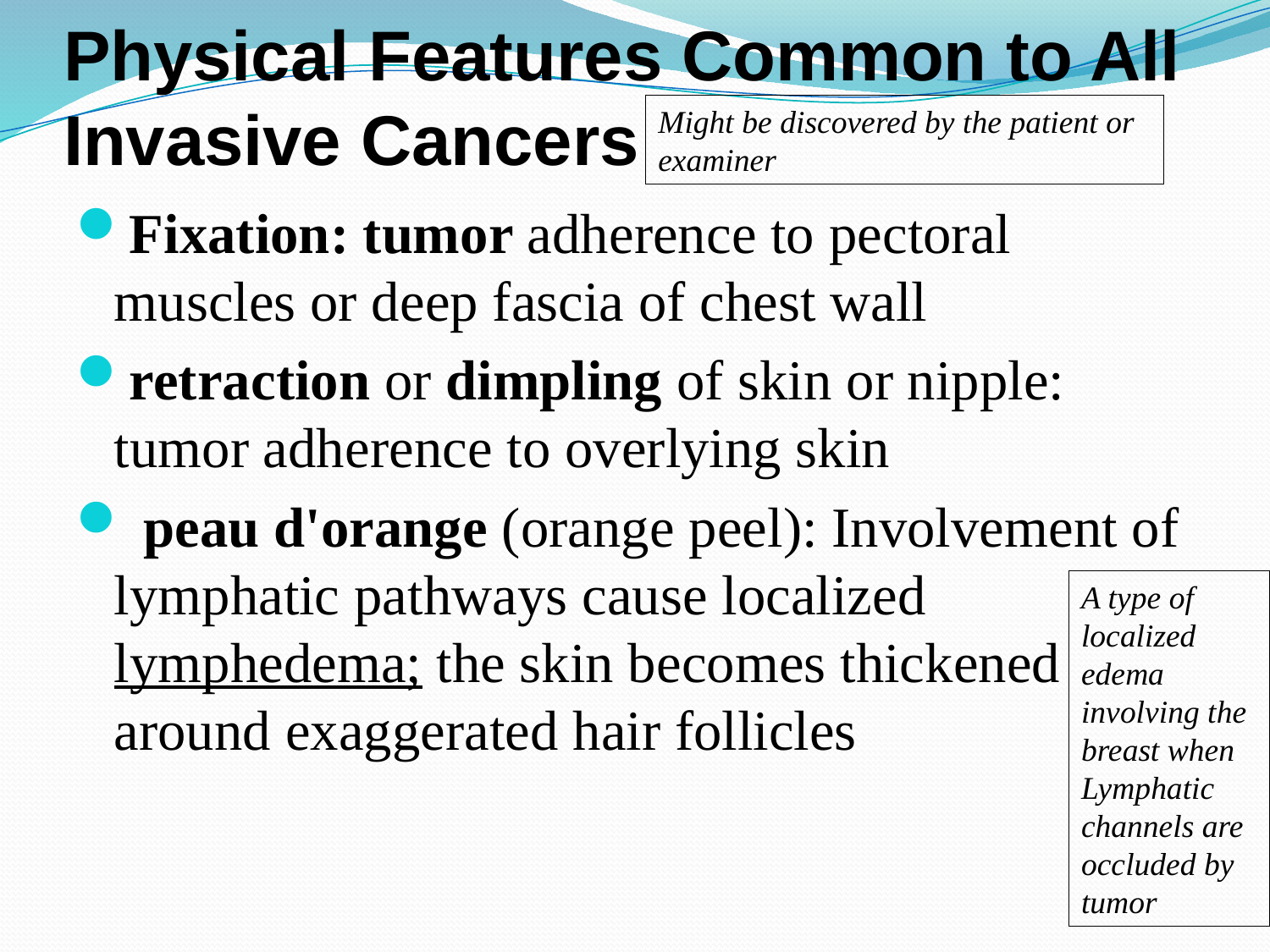

# Physical Features Common to All Invasive Cancers
Might be discovered by the patient or examiner
Fixation: tumor adherence to pectoral muscles or deep fascia of chest wall
retraction or dimpling of skin or nipple: tumor adherence to overlying skin
 peau d'orange (orange peel): Involvement of lymphatic pathways cause localized lymphedema; the skin becomes thickened around exaggerated hair follicles
A type of localized edema  involving the breast when Lymphatic channels are occluded by tumor